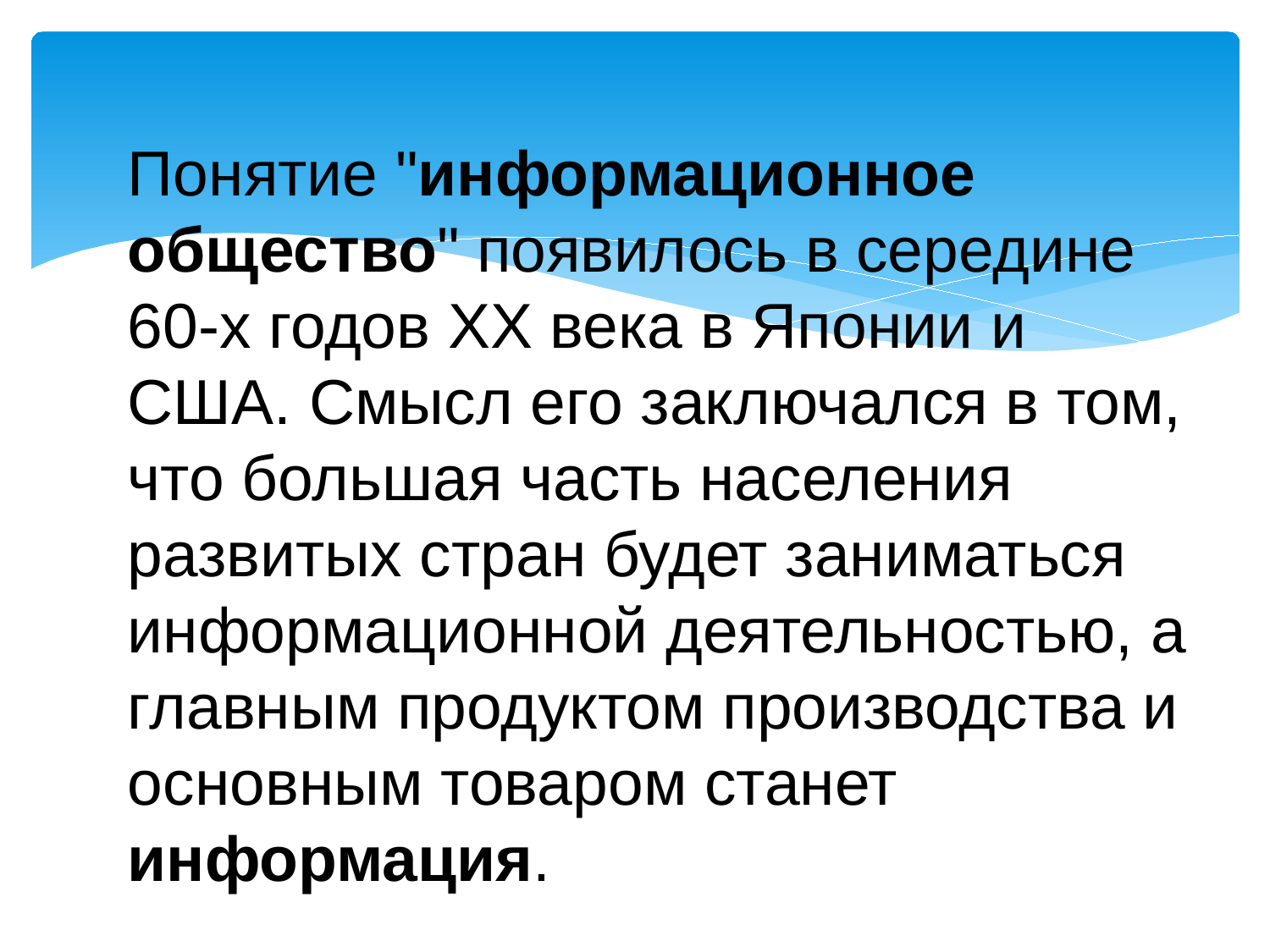

Понятие "информационное общество" появилось в середине 60-х годов XX века в Японии и США. Смысл его заключался в том, что большая часть населения развитых стран будет заниматься информационной деятельностью, а главным продуктом производства и основным товаром станет информация.